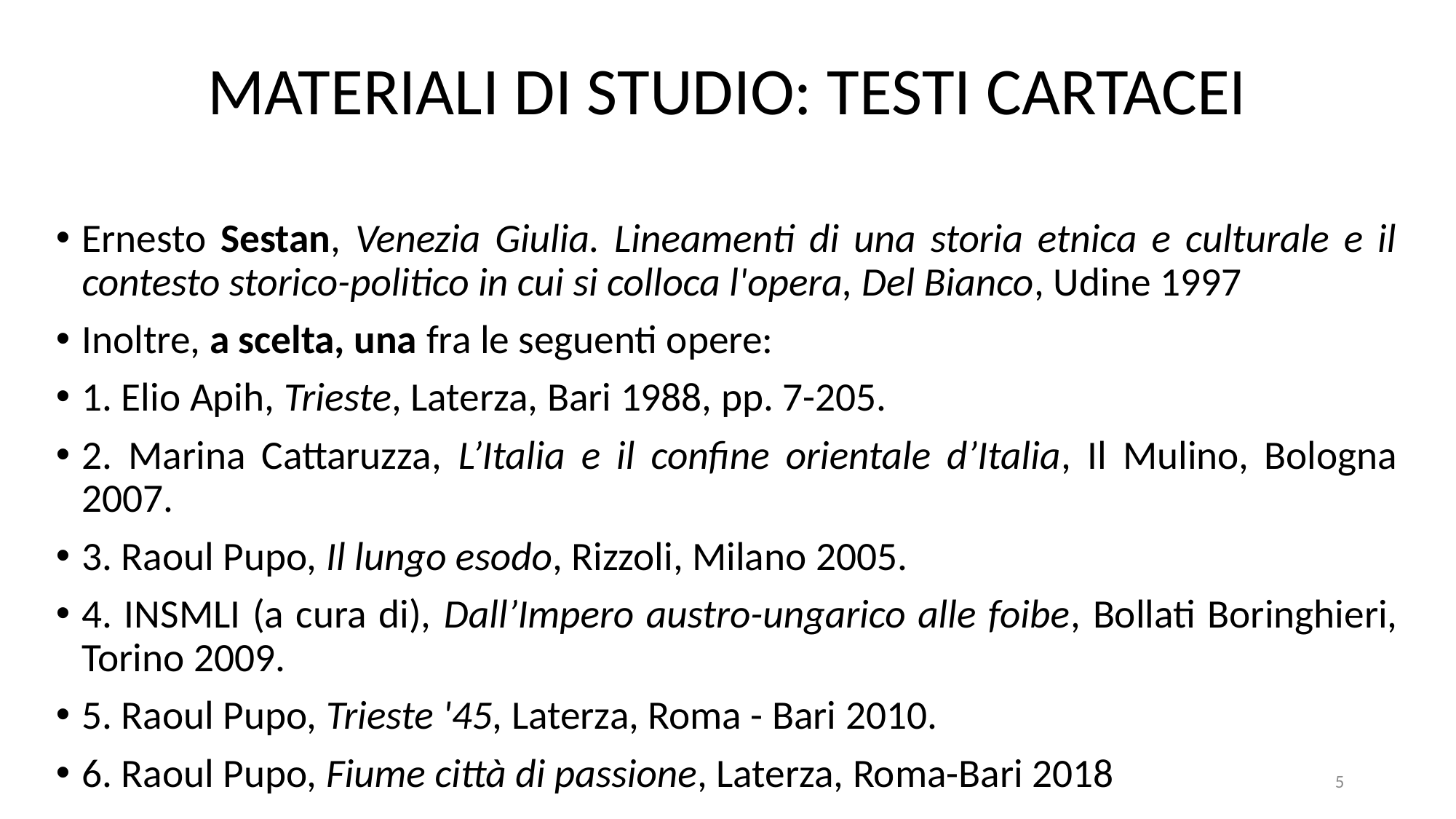

# MATERIALI DI STUDIO: TESTI CARTACEI

Ernesto Sestan, Venezia Giulia. Lineamenti di una storia etnica e culturale e il contesto storico-politico in cui si colloca l'opera, Del Bianco, Udine 1997
Inoltre, a scelta, una fra le seguenti opere:
1. Elio Apih, Trieste, Laterza, Bari 1988, pp. 7-205.
2. Marina Cattaruzza, L’Italia e il confine orientale d’Italia, Il Mulino, Bologna 2007.
3. Raoul Pupo, Il lungo esodo, Rizzoli, Milano 2005.
4. INSMLI (a cura di), Dall’Impero austro-ungarico alle foibe, Bollati Boringhieri, Torino 2009.
5. Raoul Pupo, Trieste '45, Laterza, Roma - Bari 2010.
6. Raoul Pupo, Fiume città di passione, Laterza, Roma-Bari 2018

5